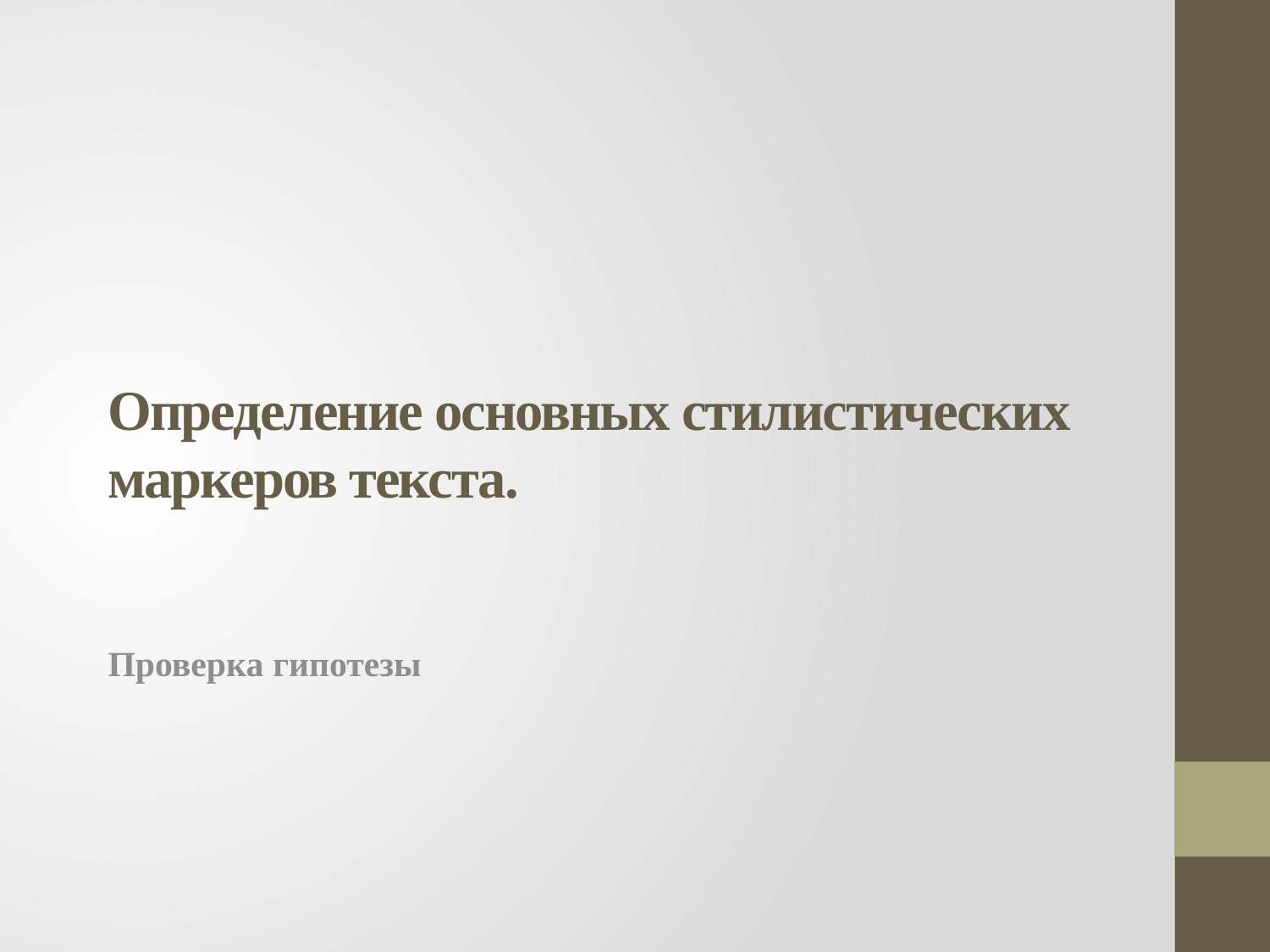

# Определение основных стилистических маркеров текста.
Проверка гипотезы